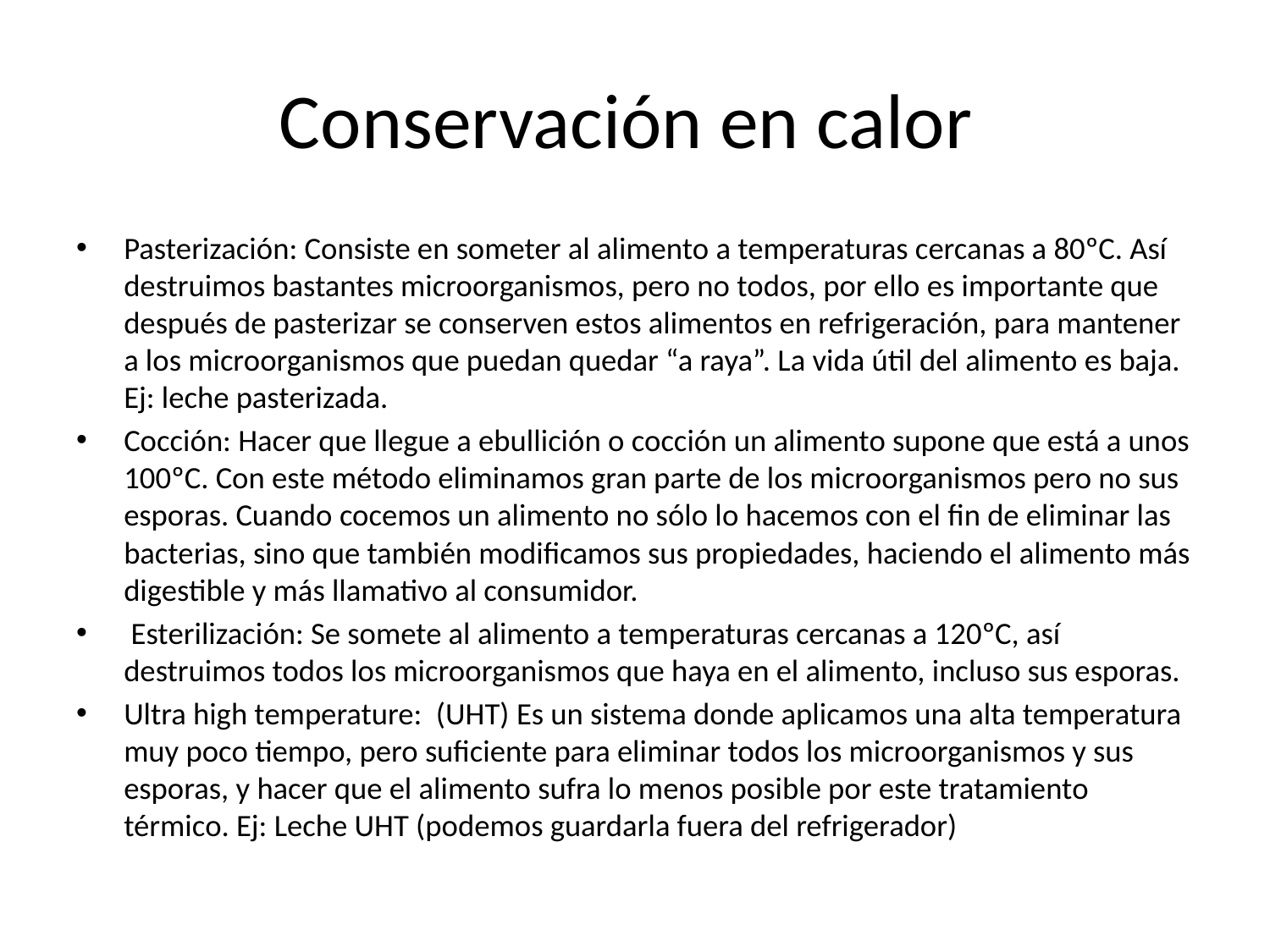

# Conservación en calor
Pasterización: Consiste en someter al alimento a temperaturas cercanas a 80ºC. Así destruimos bastantes microorganismos, pero no todos, por ello es importante que después de pasterizar se conserven estos alimentos en refrigeración, para mantener a los microorganismos que puedan quedar “a raya”. La vida útil del alimento es baja. Ej: leche pasterizada.
Cocción: Hacer que llegue a ebullición o cocción un alimento supone que está a unos 100ºC. Con este método eliminamos gran parte de los microorganismos pero no sus esporas. Cuando cocemos un alimento no sólo lo hacemos con el fin de eliminar las bacterias, sino que también modificamos sus propiedades, haciendo el alimento más digestible y más llamativo al consumidor.
 Esterilización: Se somete al alimento a temperaturas cercanas a 120ºC, así destruimos todos los microorganismos que haya en el alimento, incluso sus esporas.
Ultra high temperature:  (UHT) Es un sistema donde aplicamos una alta temperatura muy poco tiempo, pero suficiente para eliminar todos los microorganismos y sus esporas, y hacer que el alimento sufra lo menos posible por este tratamiento térmico. Ej: Leche UHT (podemos guardarla fuera del refrigerador)